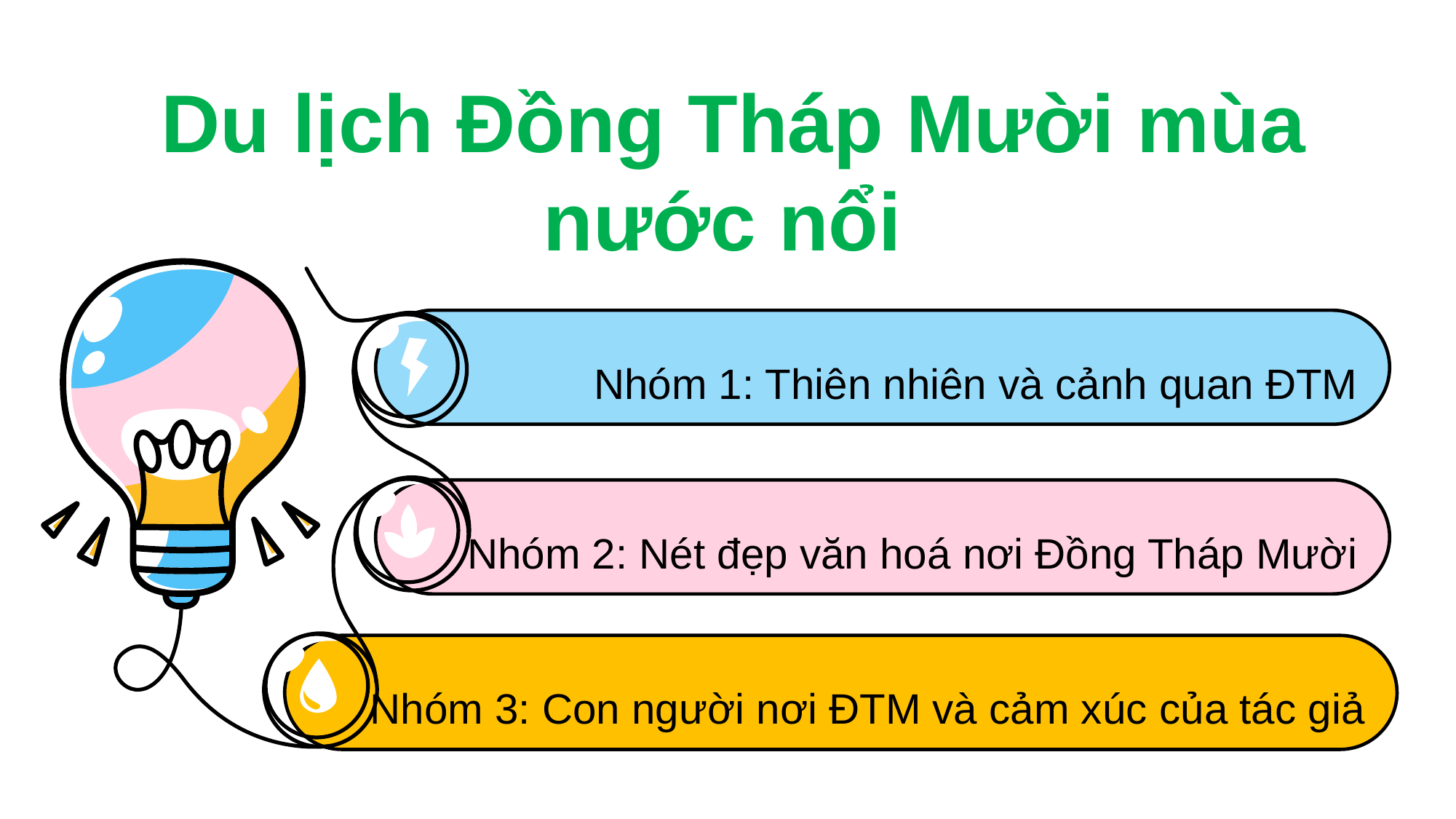

Du lịch Đồng Tháp Mười mùa nước nổi

Nhóm 1: Thiên nhiên và cảnh quan ĐTM

Nhóm 2: Nét đẹp văn hoá nơi Đồng Tháp Mười

Nhóm 3: Con người nơi ĐTM và cảm xúc của tác giả